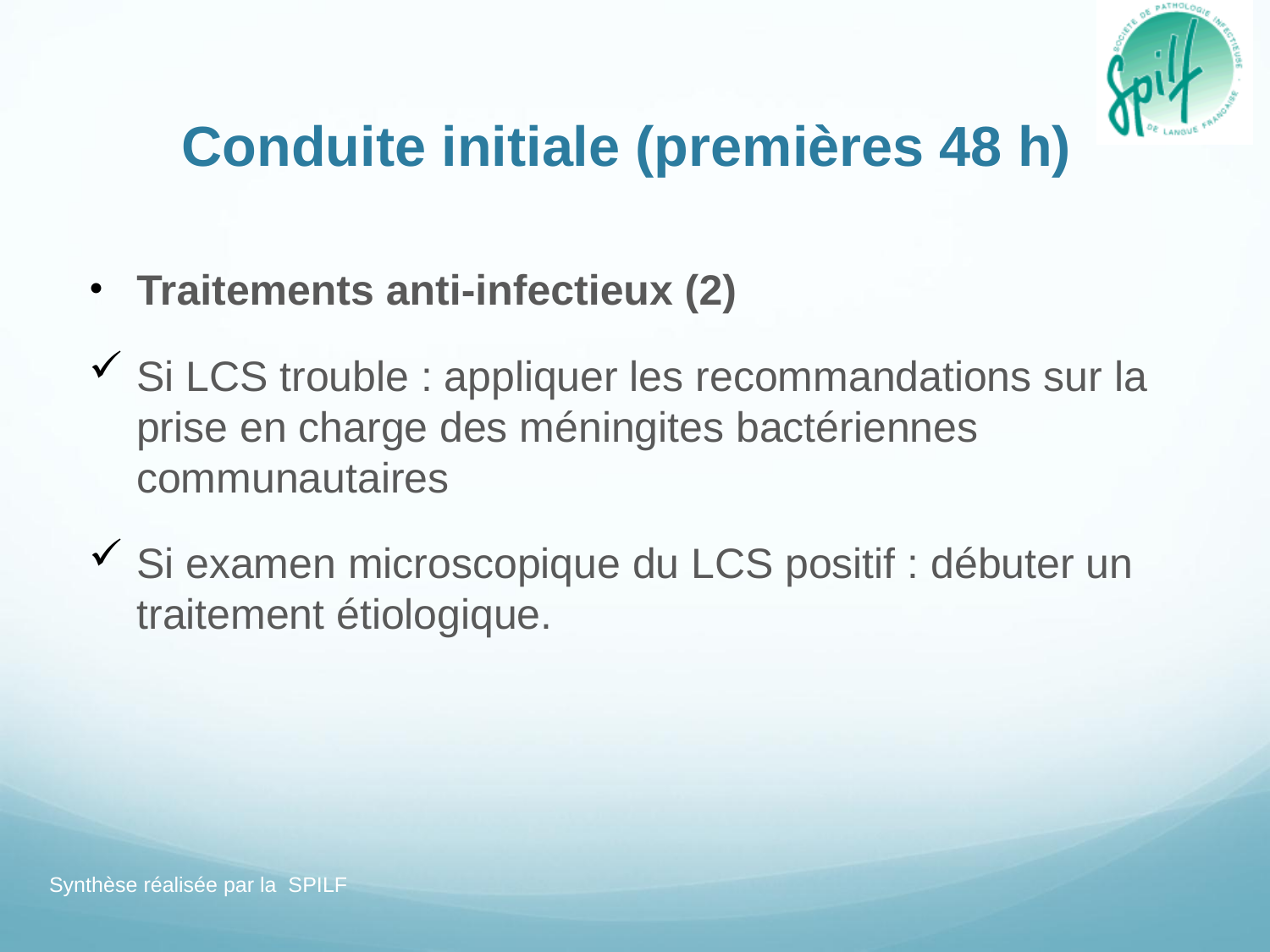

# Conduite initiale (premières 48 h)
Traitements anti-infectieux (2)
Si LCS trouble : appliquer les recommandations sur la prise en charge des méningites bactériennes communautaires
Si examen microscopique du LCS positif : débuter un traitement étiologique.

Synthèse réalisée par la  SPILF